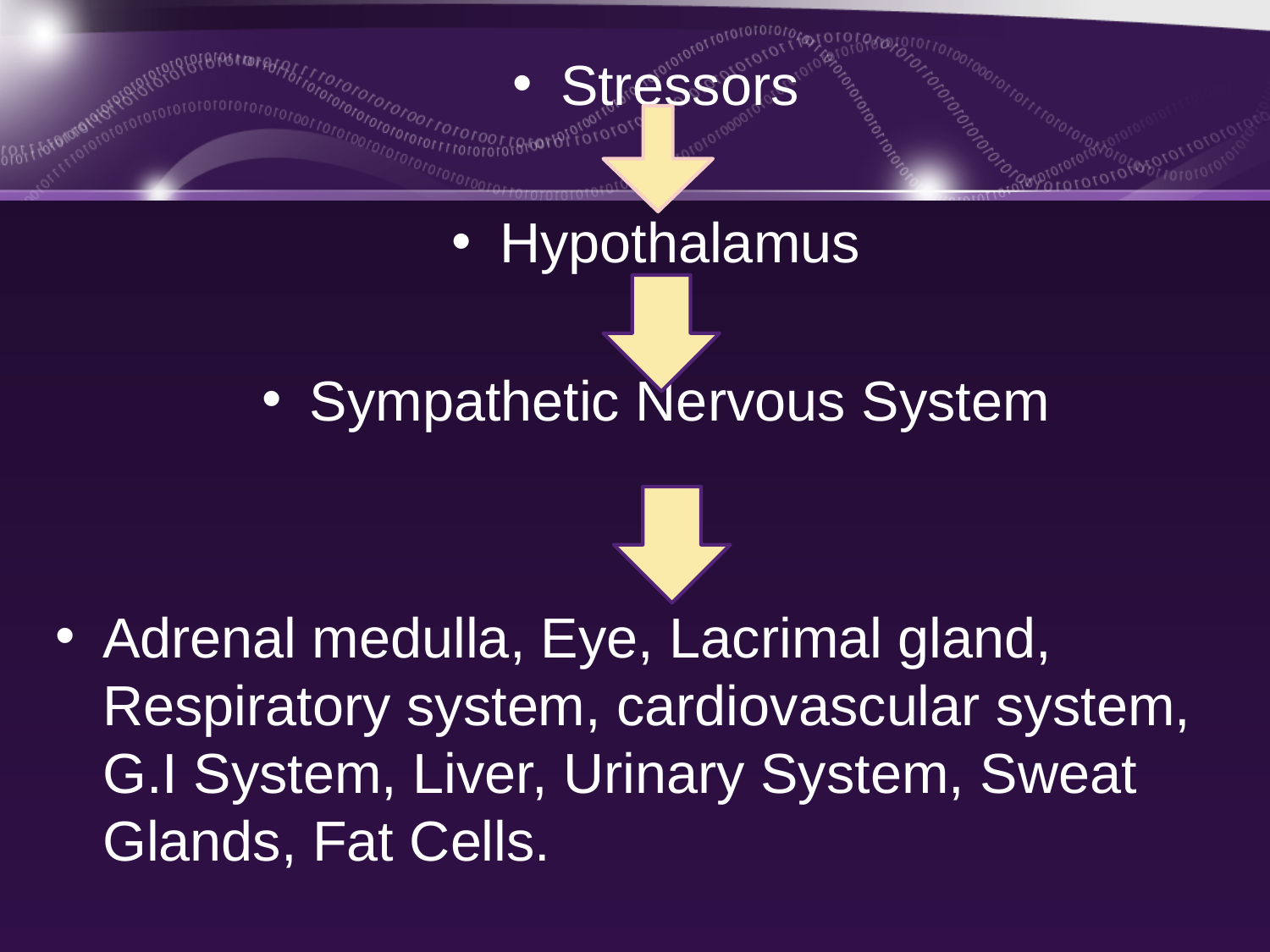

Stressors

Hypothalamus

Sympathetic Nervous System

Adrenal medulla, Eye, Lacrimal gland, Respiratory system, cardiovascular system, G.I System, Liver, Urinary System, Sweat Glands, Fat Cells.